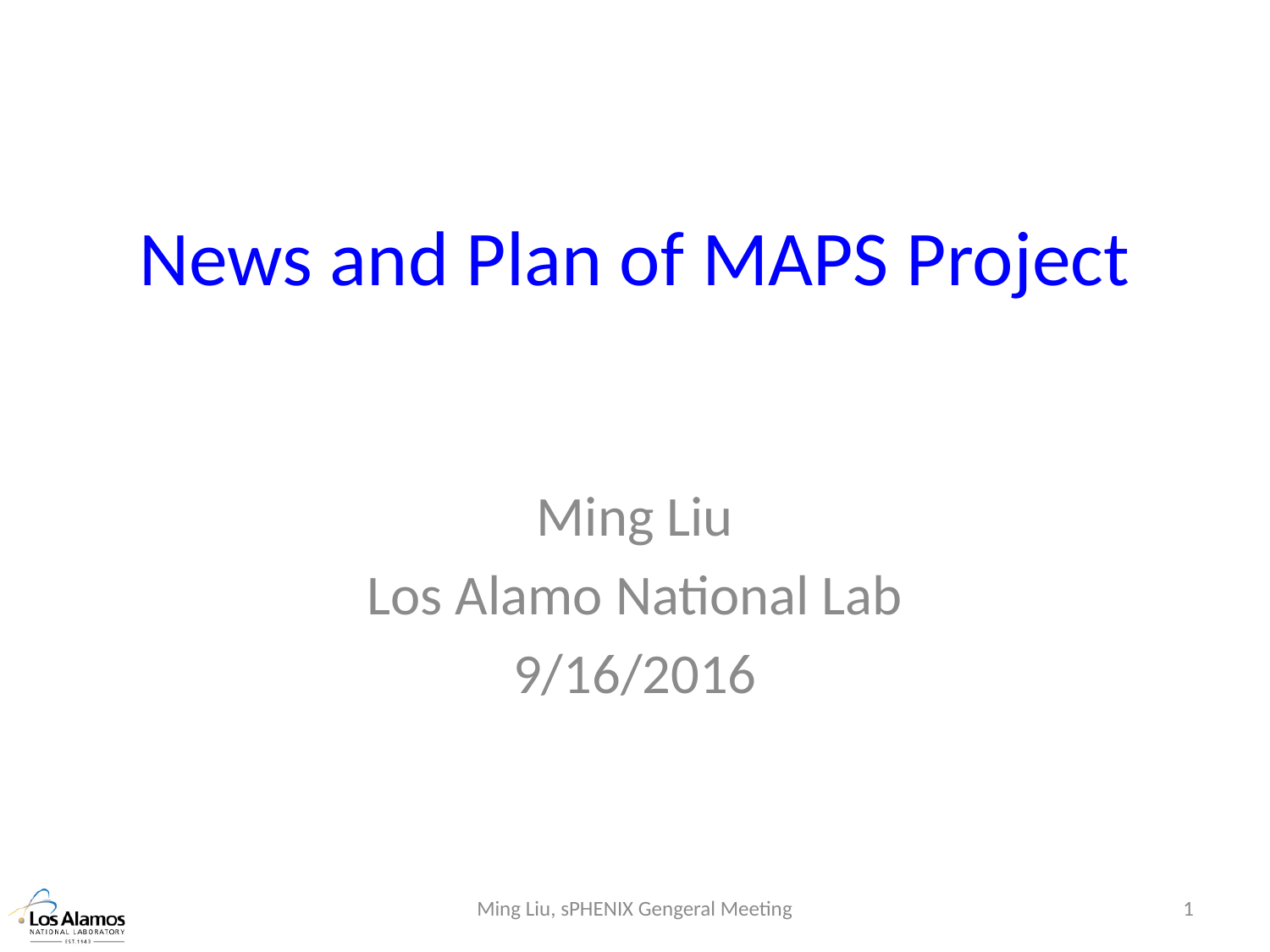

# News and Plan of MAPS Project
Ming Liu
Los Alamo National Lab
9/16/2016
Ming Liu, sPHENIX Gengeral Meeting
1